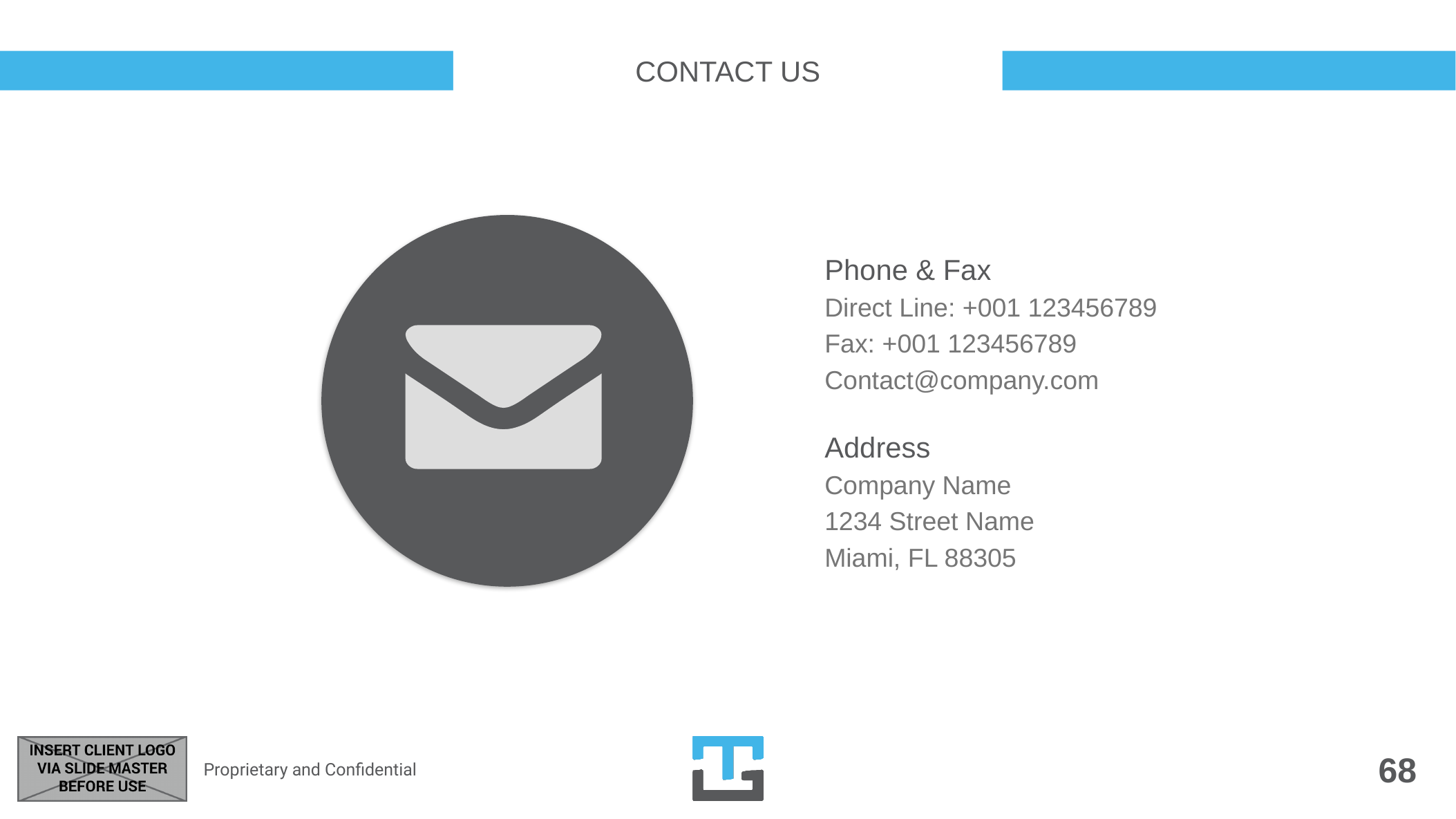

5_84
# CONTACT US

Phone & Fax
Direct Line: +001 123456789
Fax: +001 123456789
Contact@company.com
Address
Company Name
1234 Street Name
Miami, FL 88305